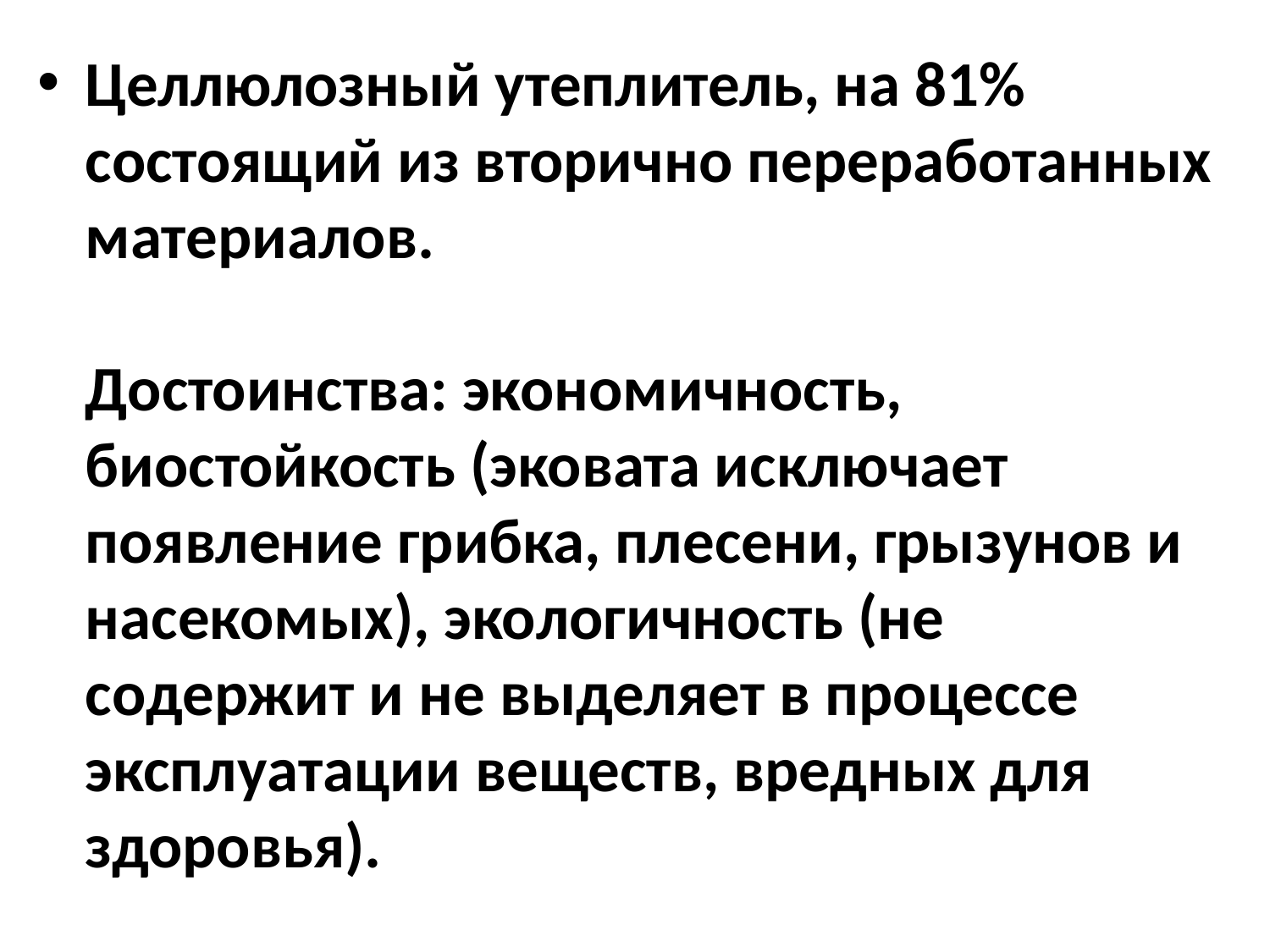

Целлюлозный утеплитель, на 81% состоящий из вторично переработанных материалов.
Достоинства: экономичность, биостойкость (эковата исключает появление грибка, плесени, грызунов и насекомых), экологичность (не содержит и не выделяет в процессе эксплуатации веществ, вредных для здоровья).